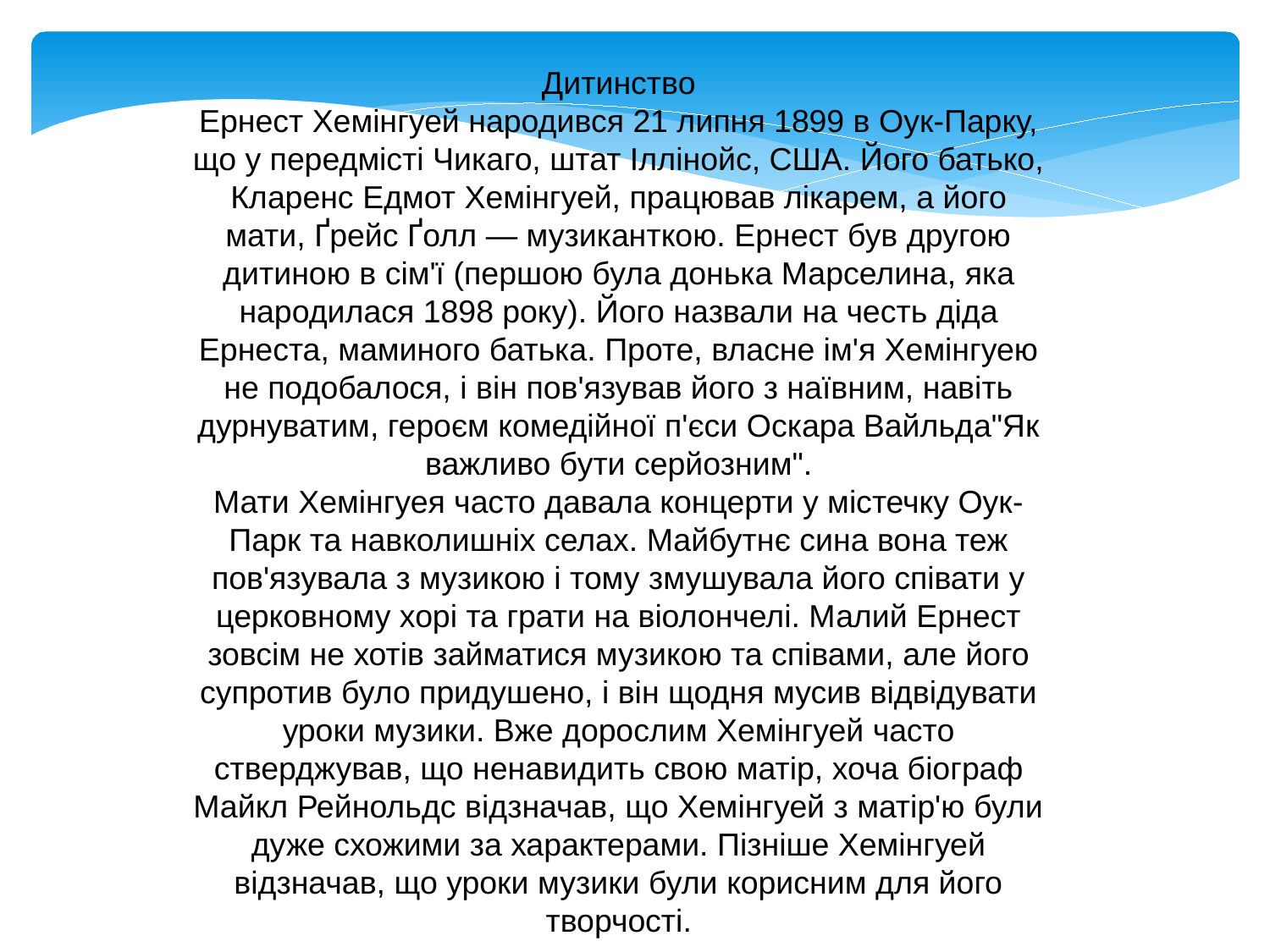

Дитинство
Ернест Хемінгуей народився 21 липня 1899 в Оук-Парку, що у передмісті Чикаго, штат Іллінойс, США. Його батько, Кларенс Едмот Хемінгуей, працював лікарем, а його мати, Ґрейс Ґолл — музиканткою. Ернест був другою дитиною в сім'ї (першою була донька Марселина, яка народилася 1898 року). Його назвали на честь діда Ернеста, маминого батька. Проте, власне ім'я Хемінгуею не подобалося, і він пов'язував його з наївним, навіть дурнуватим, героєм комедійної п'єси Оскара Вайльда"Як важливо бути серйозним".
Мати Хемінгуея часто давала концерти у містечку Оук-Парк та навколишніх селах. Майбутнє сина вона теж пов'язувала з музикою і тому змушувала його співати у церковному хорі та грати на віолончелі. Малий Ернест зовсім не хотів займатися музикою та співами, але його супротив було придушено, і він щодня мусив відвідувати уроки музики. Вже дорослим Хемінгуей часто стверджував, що ненавидить свою матір, хоча біограф Майкл Рейнольдс відзначав, що Хемінгуей з матір'ю були дуже схожими за характерами. Пізніше Хемінгуей відзначав, що уроки музики були корисним для його творчості.